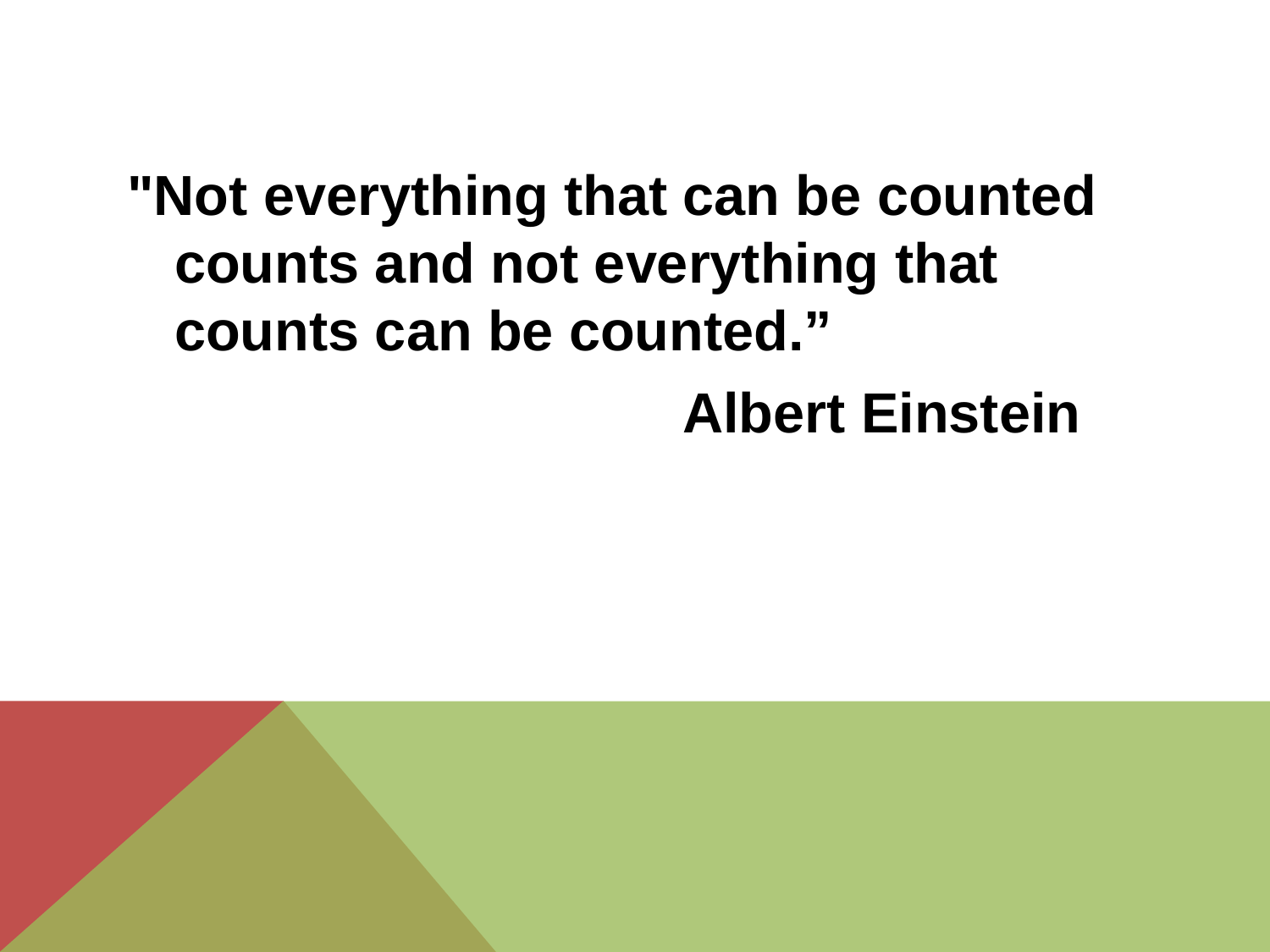

#
"Not everything that can be counted counts and not everything that counts can be counted.”
					Albert Einstein